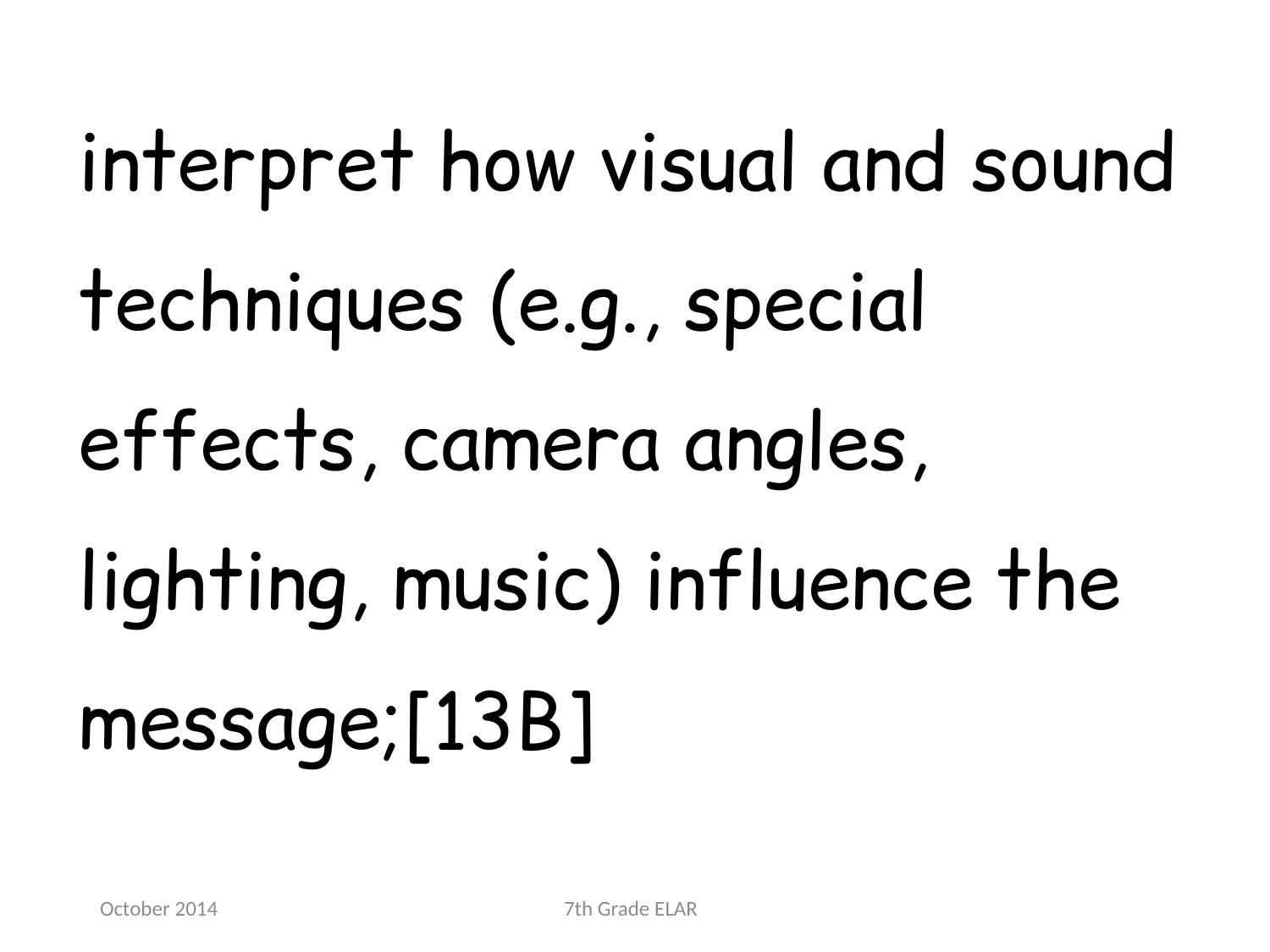

interpret how visual and sound techniques (e.g., special effects, camera angles, lighting, music) influence the message;[13B]
October 2014
7th Grade ELAR